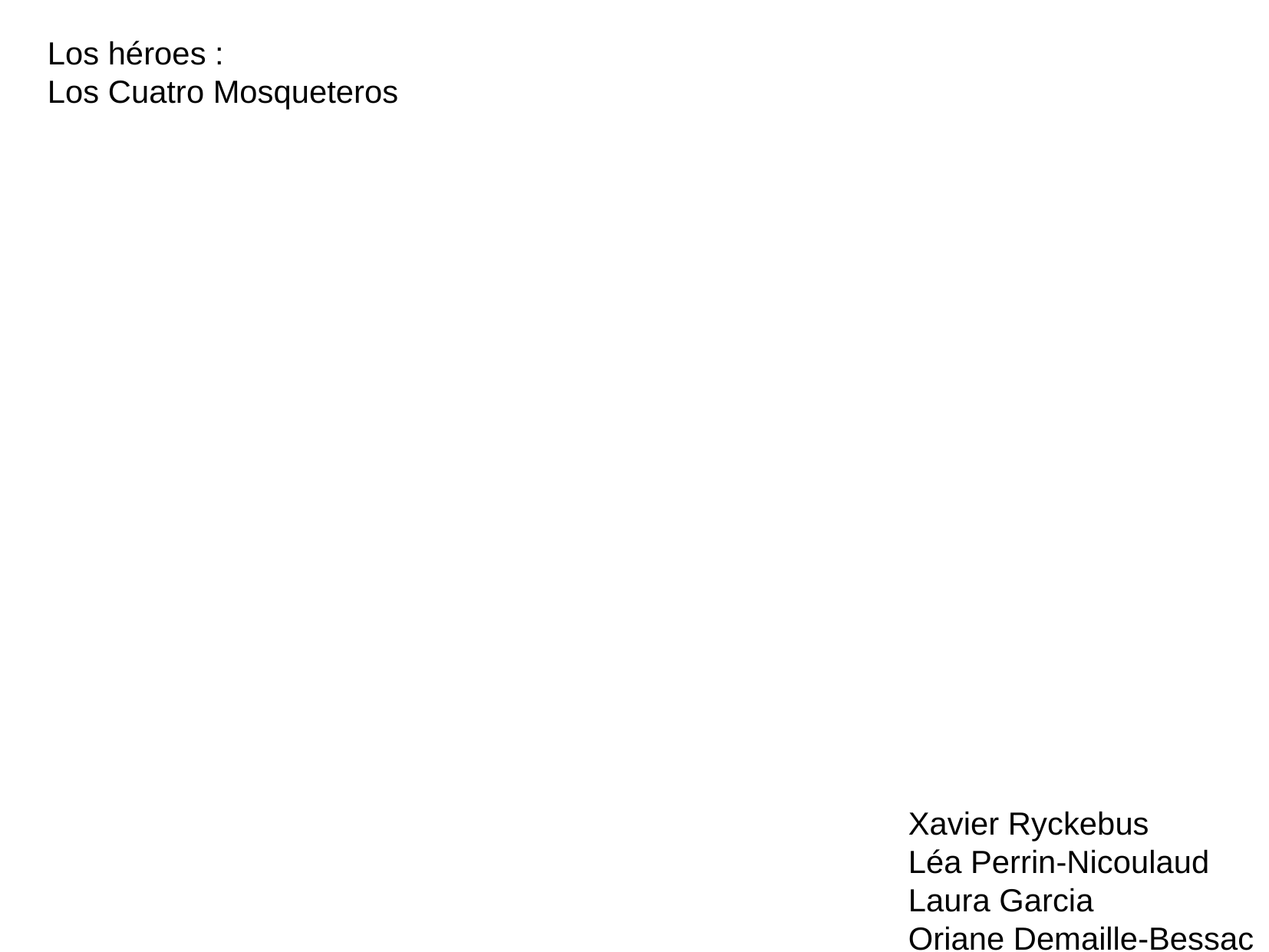

Los héroes :
Los Cuatro Mosqueteros
Xavier Ryckebus
Léa Perrin-Nicoulaud
Laura Garcia
Oriane Demaille-Bessac